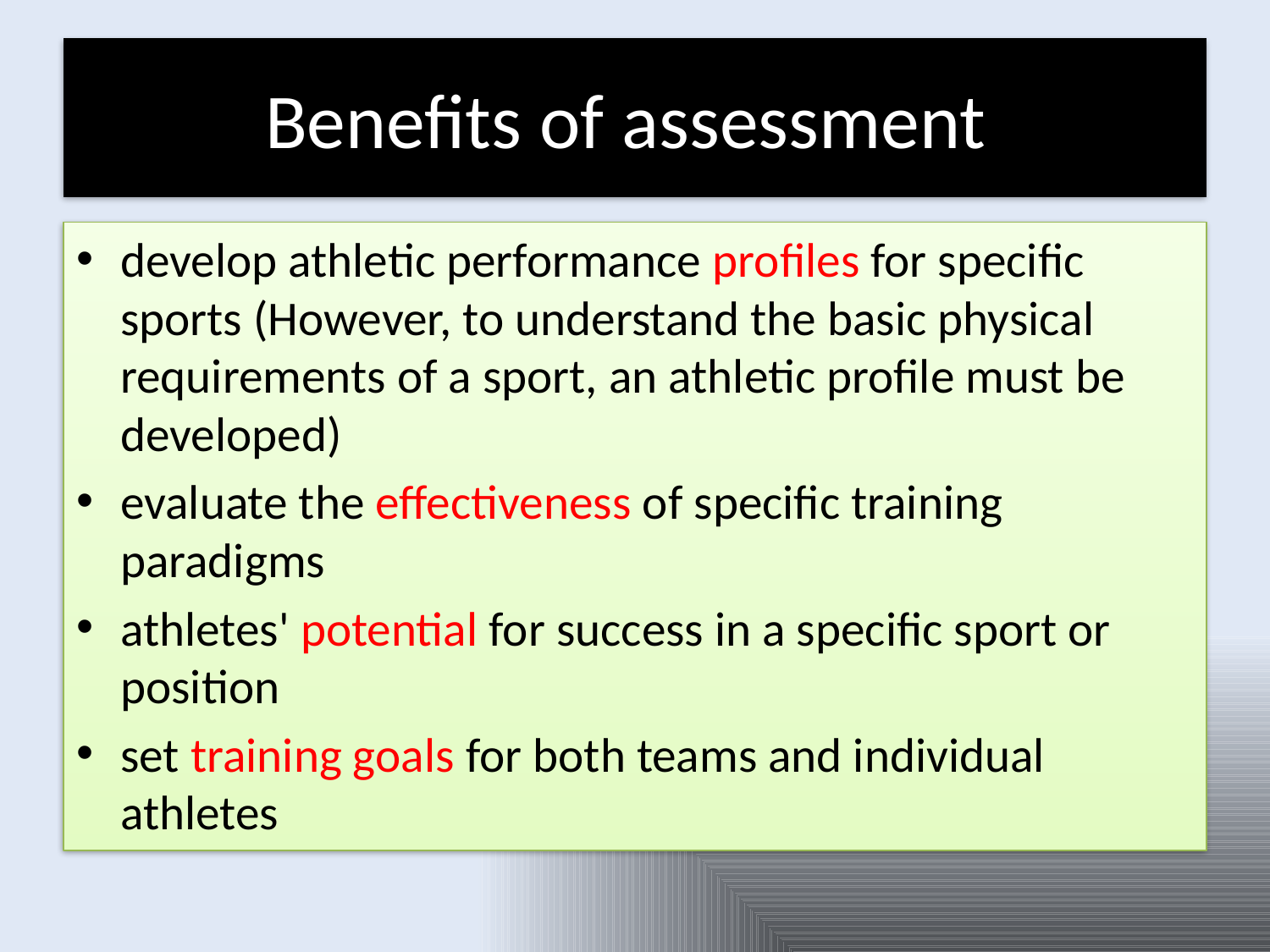

# Benefits of assessment
develop athletic performance profiles for specific sports (However, to understand the basic physical requirements of a sport, an athletic profile must be developed)
evaluate the effectiveness of specific training paradigms
athletes' potential for success in a specific sport or position
set training goals for both teams and individual athletes